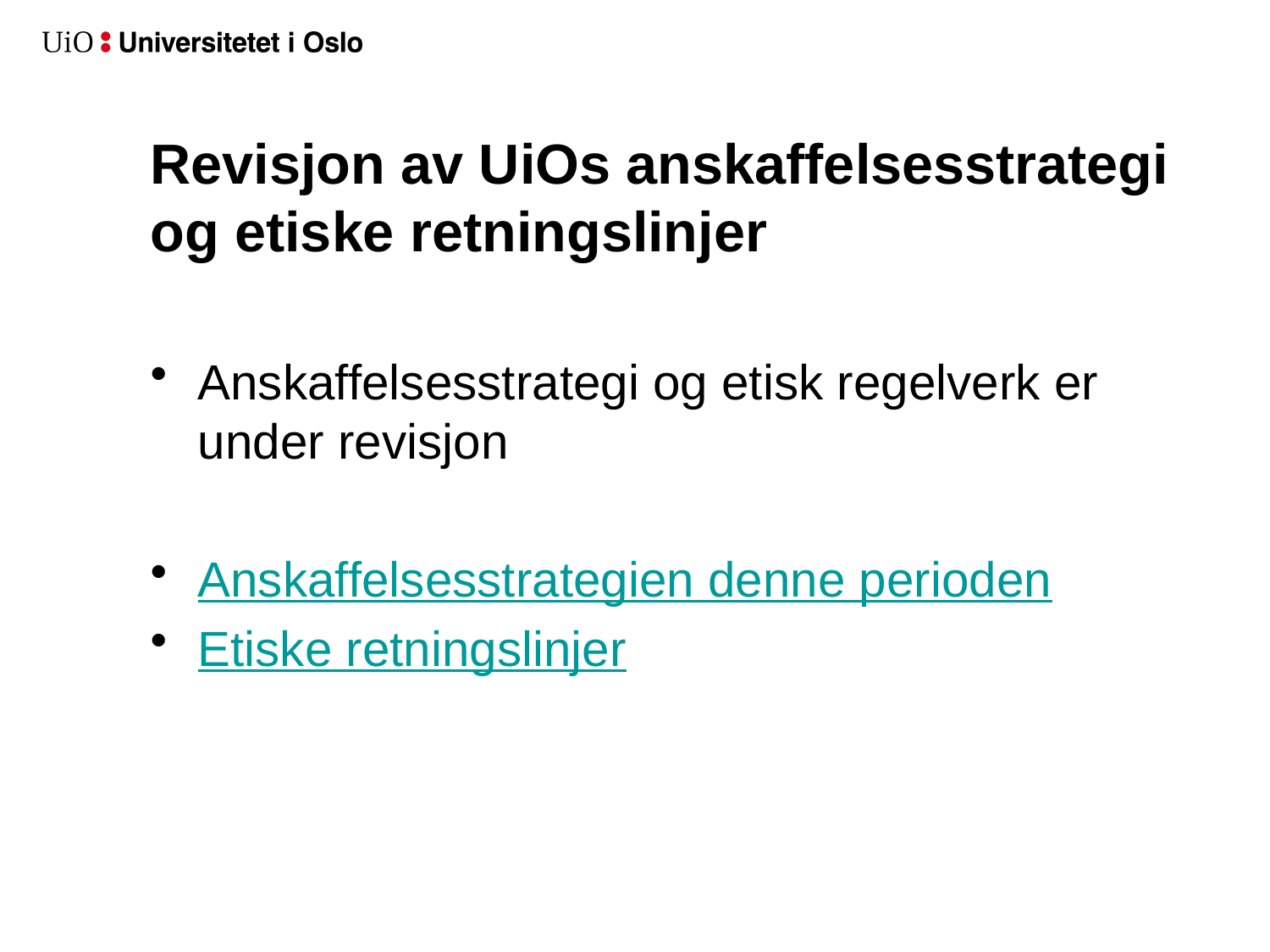

# Revisjon av UiOs anskaffelsesstrategi og etiske retningslinjer

Anskaffelsesstrategi og etisk regelverk er under revisjon

Anskaffelsesstrategien denne perioden
Etiske retningslinjer